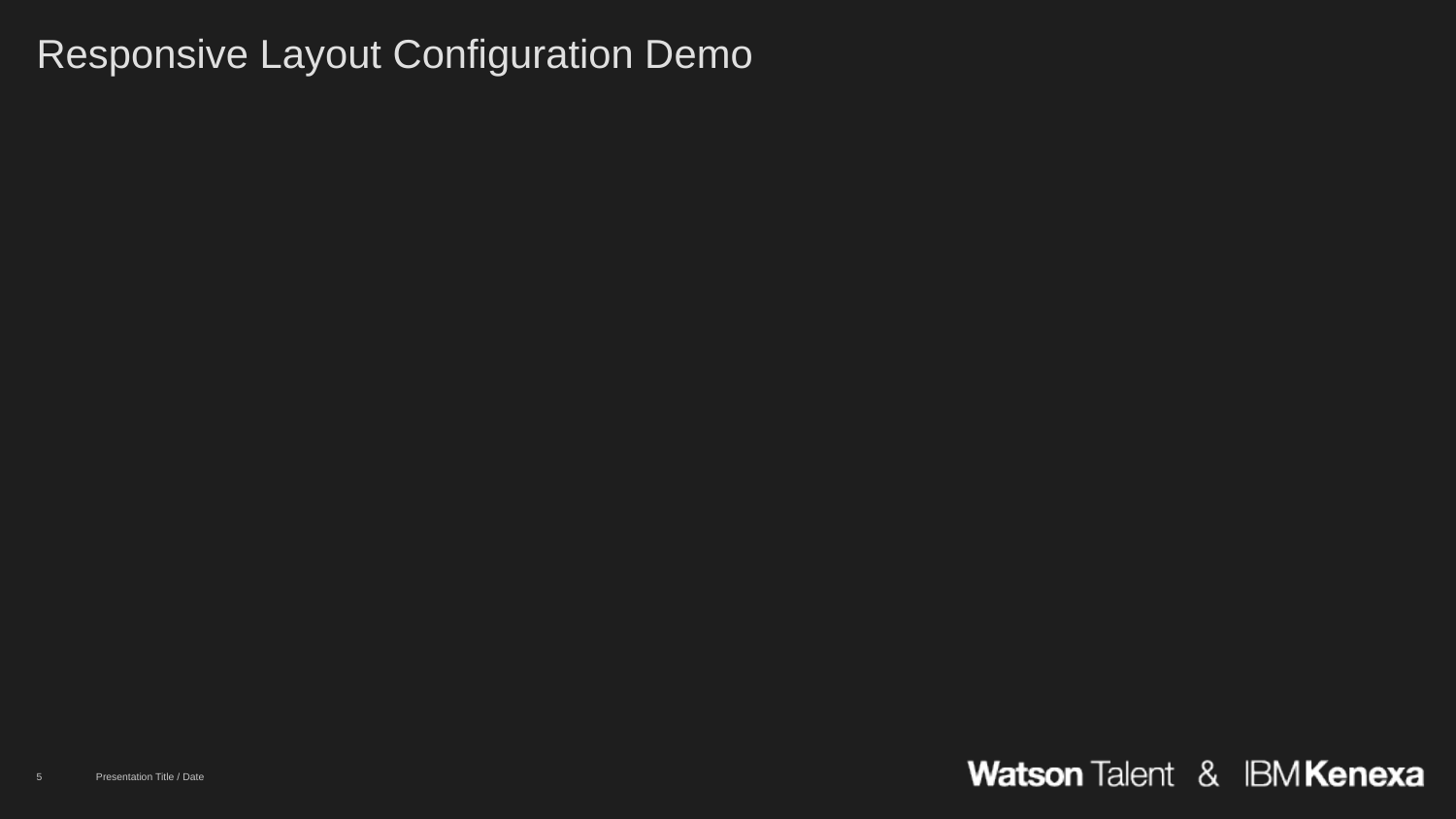

# Responsive Layout Configuration Demo
5
Presentation Title / Date